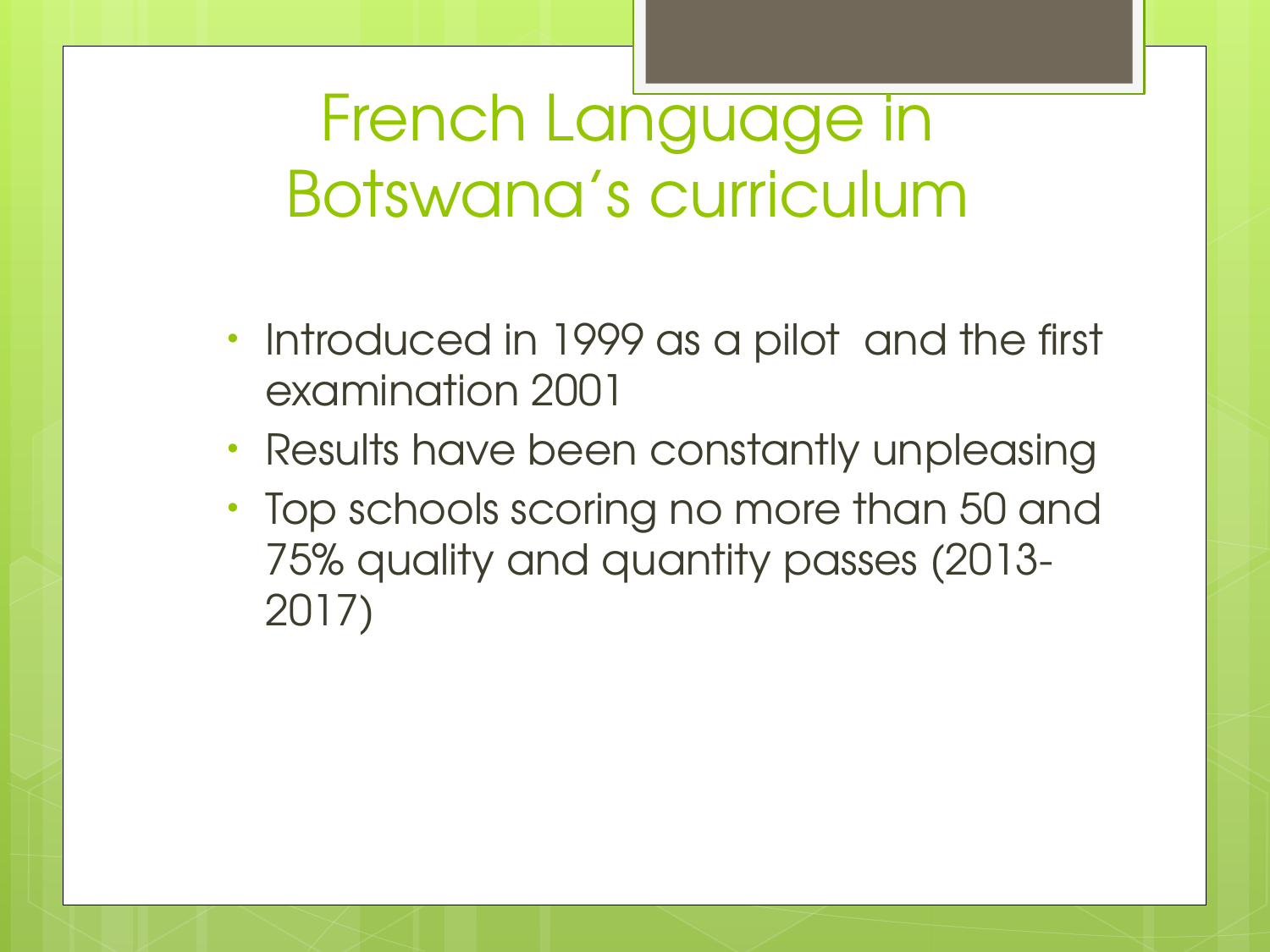

# French Language in Botswana’s curriculum
Introduced in 1999 as a pilot  and the first examination 2001
Results have been constantly unpleasing
Top schools scoring no more than 50 and 75% quality and quantity passes (2013-2017)